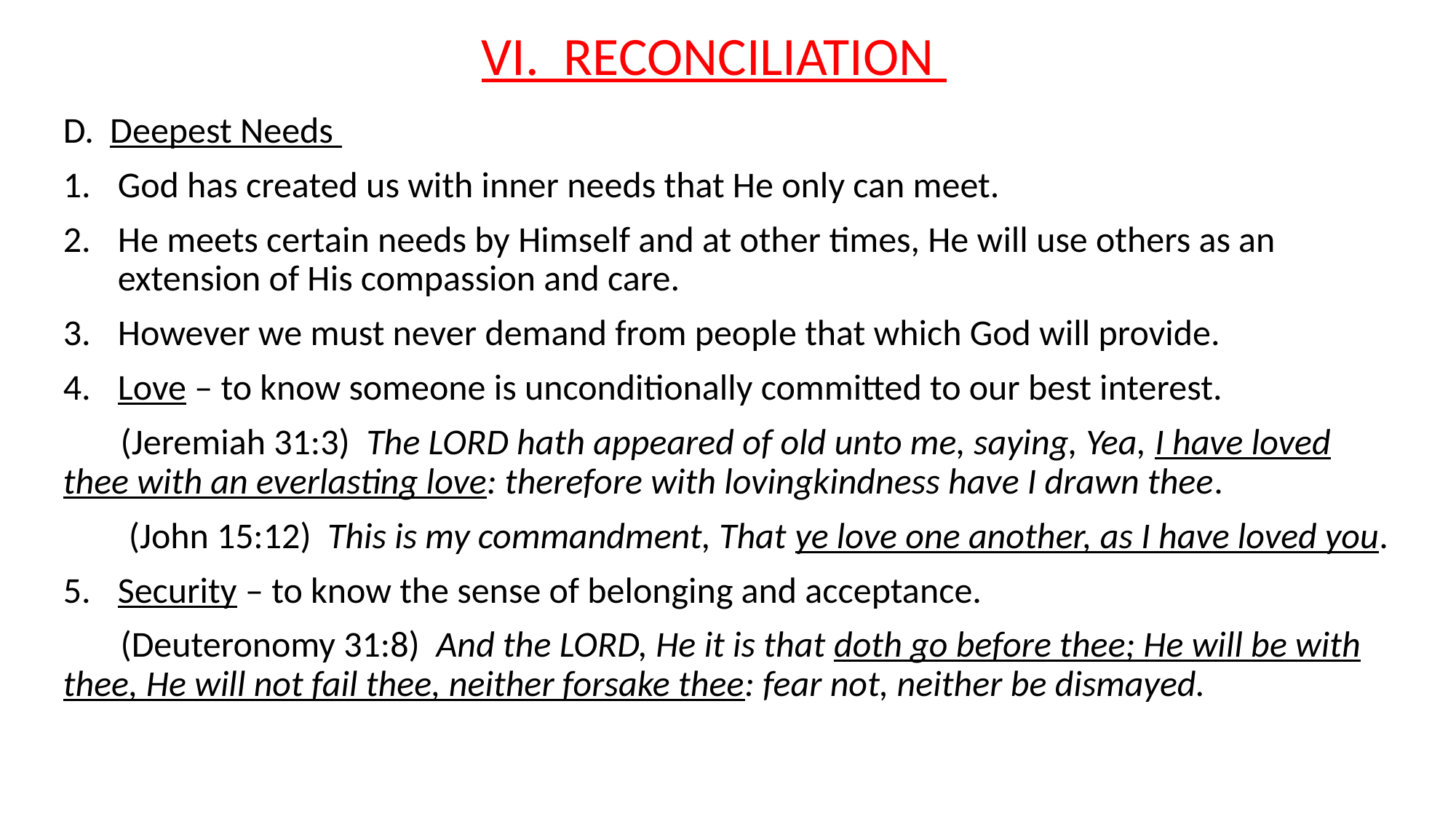

# VI.  RECONCILIATION
D.  Deepest Needs
God has created us with inner needs that He only can meet.
He meets certain needs by Himself and at other times, He will use others as an extension of His compassion and care.
However we must never demand from people that which God will provide.
Love – to know someone is unconditionally committed to our best interest.
       (Jeremiah 31:3)  The LORD hath appeared of old unto me, saying, Yea, I have loved thee with an everlasting love: therefore with lovingkindness have I drawn thee.
        (John 15:12)  This is my commandment, That ye love one another, as I have loved you.
Security – to know the sense of belonging and acceptance.
       (Deuteronomy 31:8)  And the LORD, He it is that doth go before thee; He will be with thee, He will not fail thee, neither forsake thee: fear not, neither be dismayed.